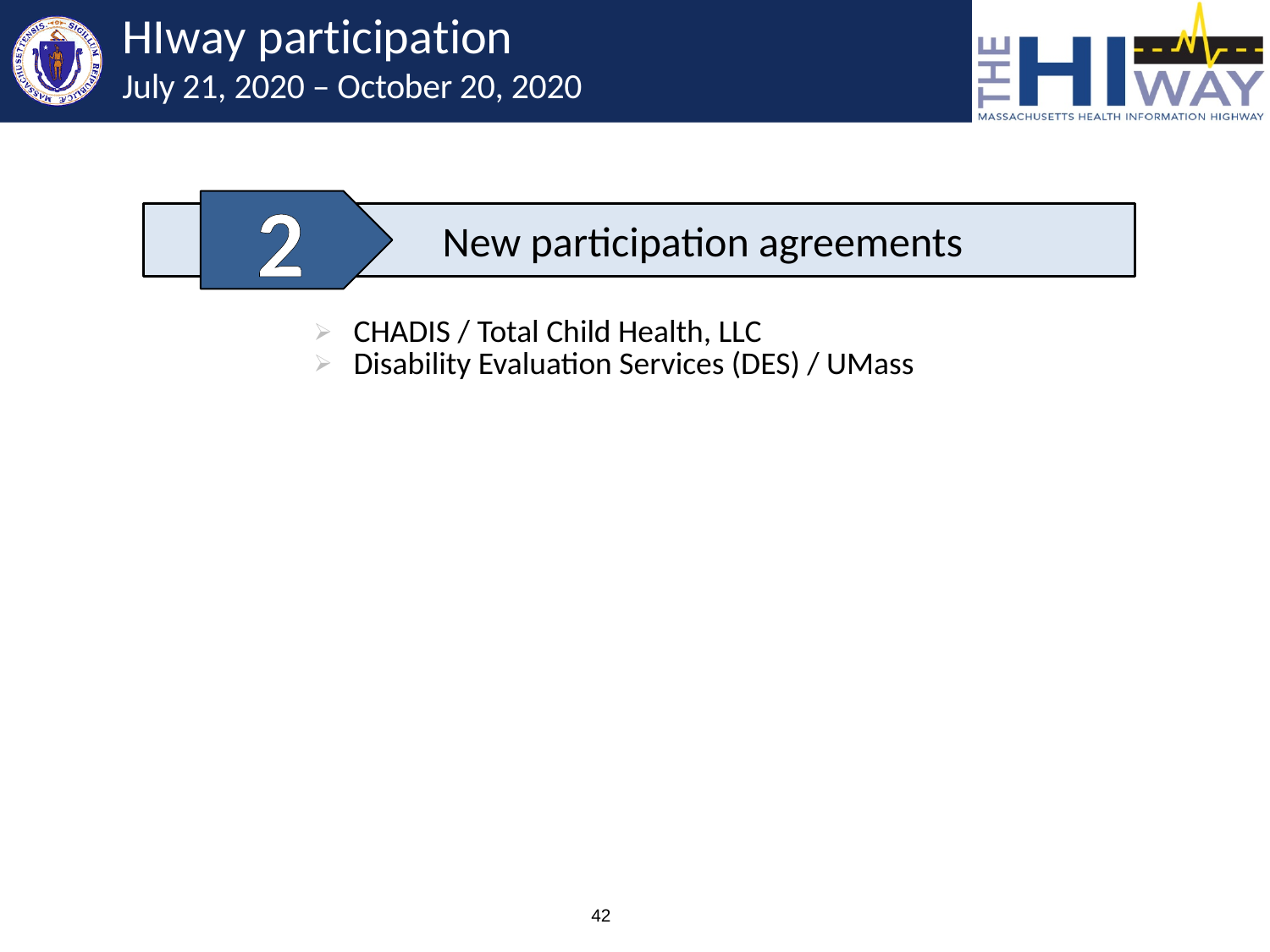

# HIway participation July 21, 2020 – October 20, 2020
2

	New participation agreements
| CHADIS / Total Child Health, LLC Disability Evaluation Services (DES) / UMass |
| --- |
|  |
42